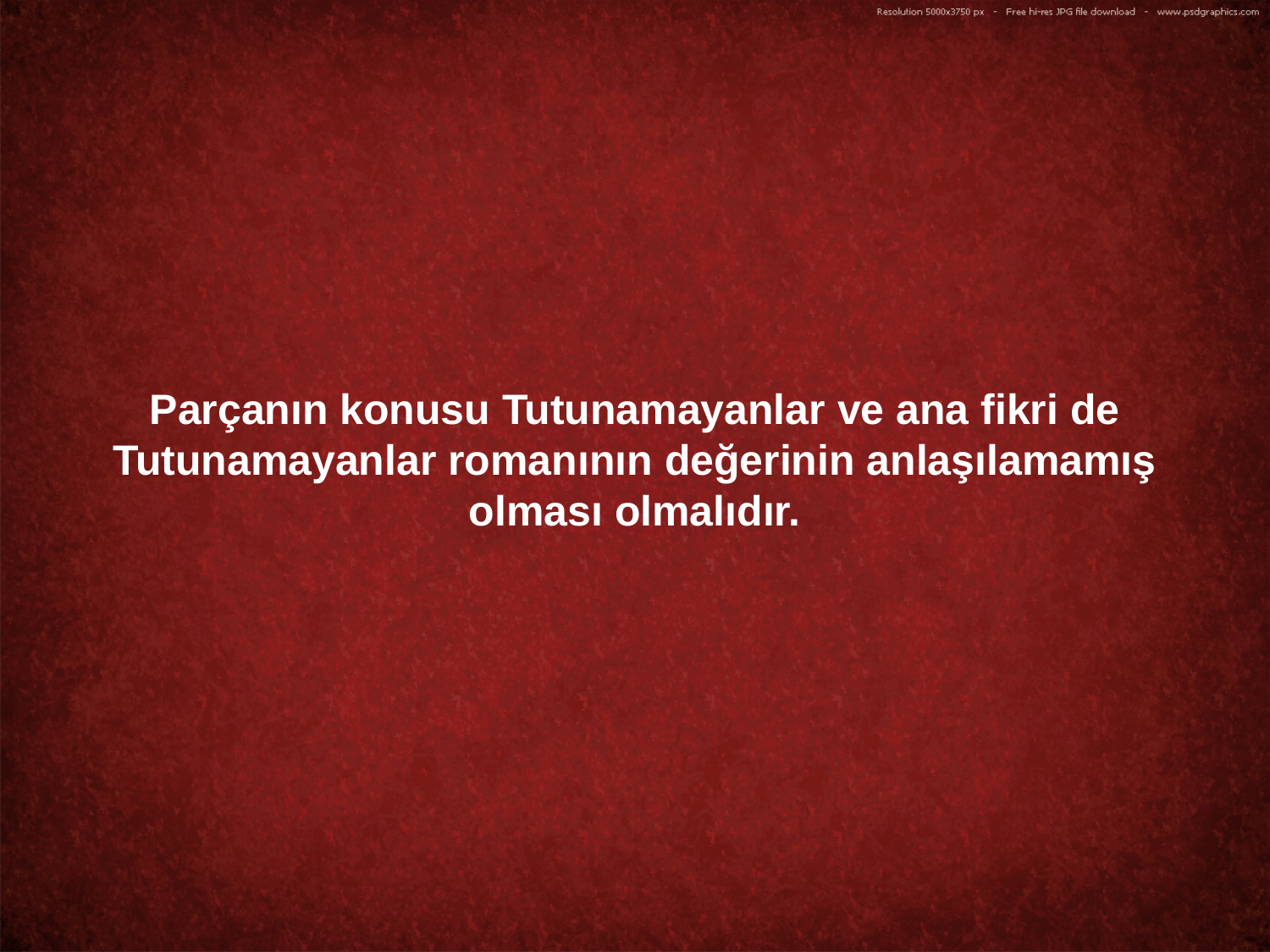

Parçanın konusu Tutunamayanlar ve ana fikri de Tutunamayanlar romanının değerinin anlaşılamamış olması olmalıdır.